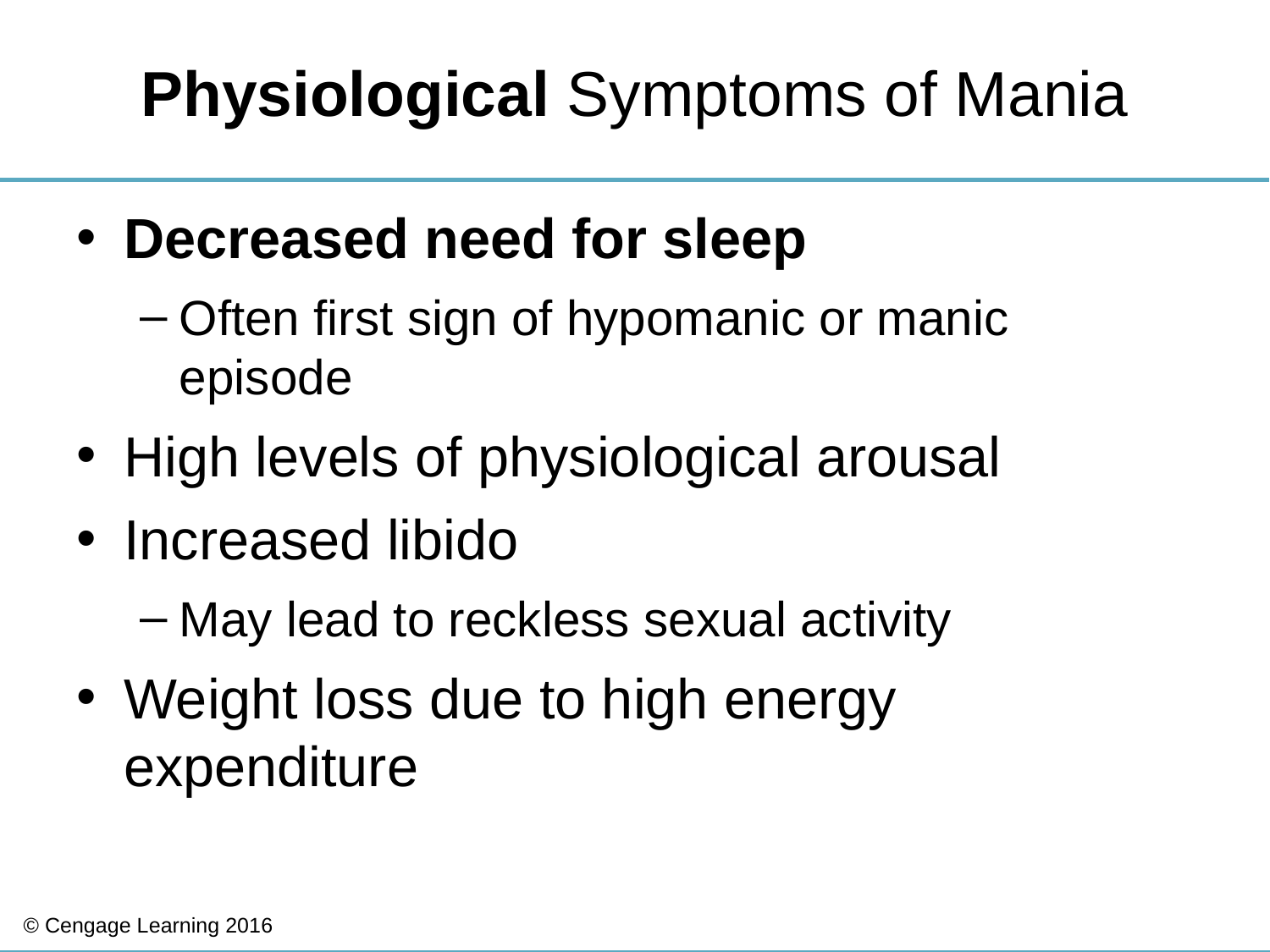

# Physiological Symptoms of Mania
Decreased need for sleep
Often first sign of hypomanic or manic episode
High levels of physiological arousal
Increased libido
May lead to reckless sexual activity
Weight loss due to high energy expenditure